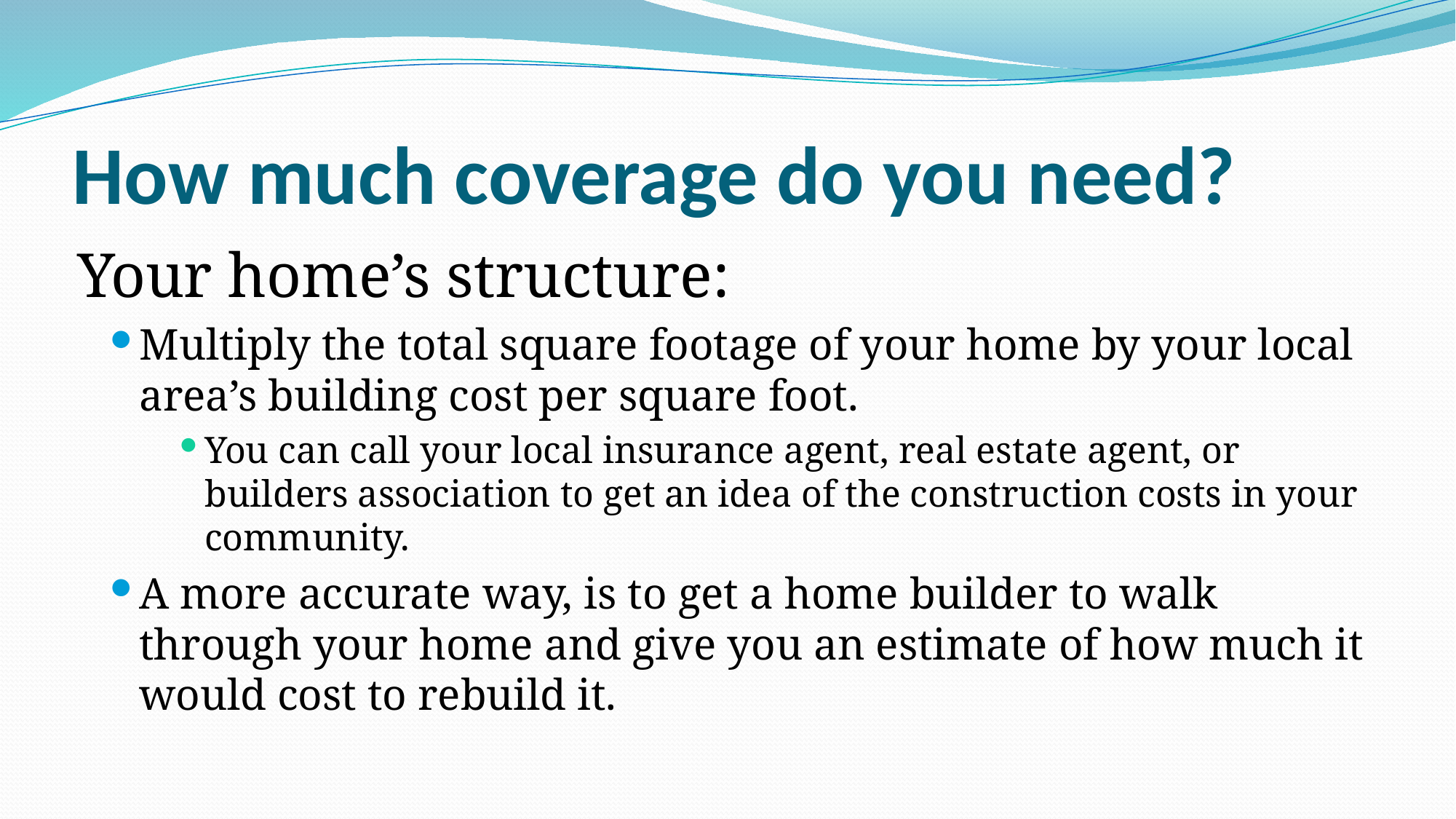

# How much coverage do you need?
Your home’s structure:
Multiply the total square footage of your home by your local area’s building cost per square foot.
You can call your local insurance agent, real estate agent, or builders association to get an idea of the construction costs in your community.
A more accurate way, is to get a home builder to walk through your home and give you an estimate of how much it would cost to rebuild it.